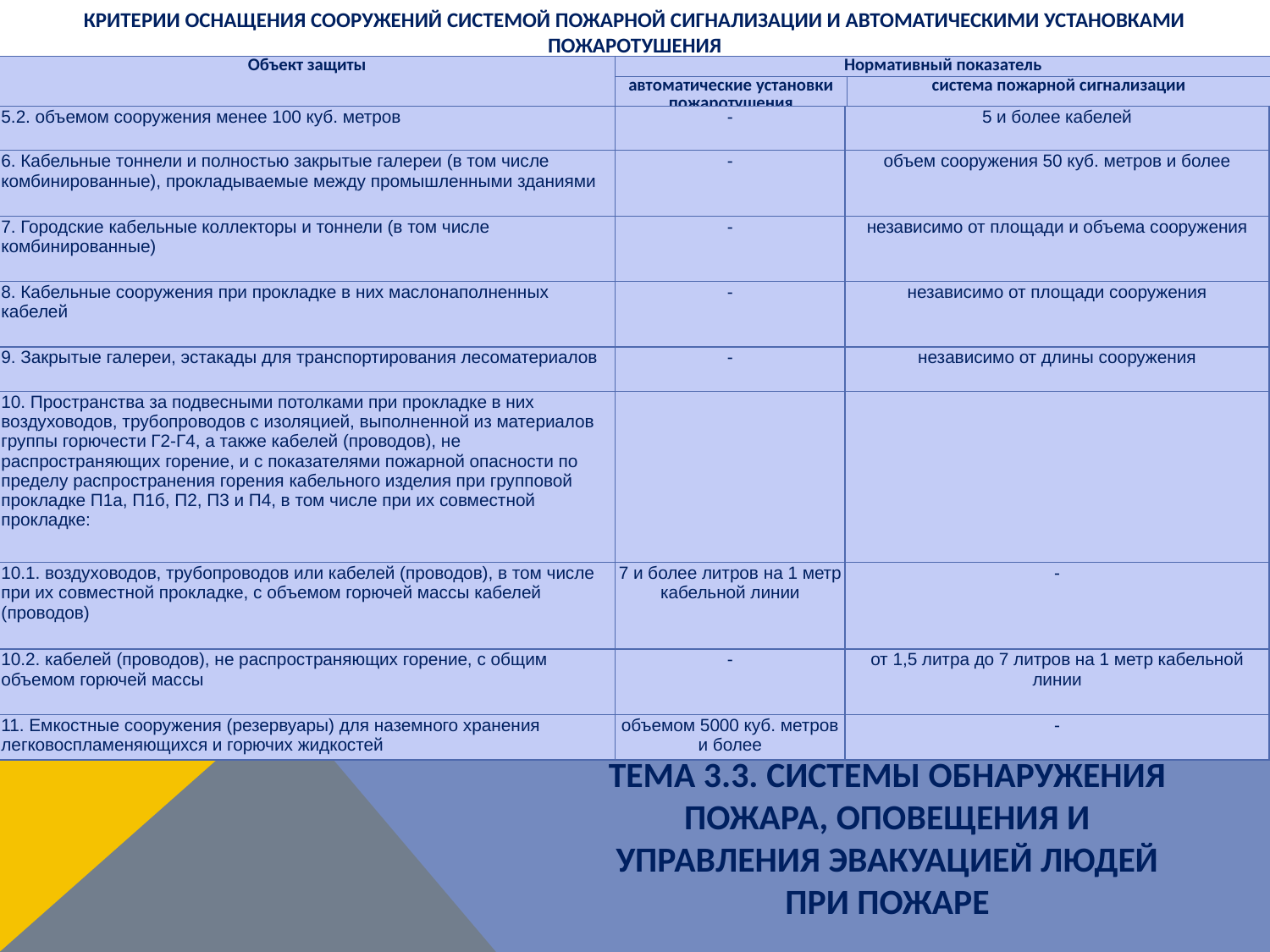

КРИТЕРИИ ОСНАЩЕНИЯ СООРУЖЕНИЙ СИСТЕМОЙ ПОЖАРНОЙ СИГНАЛИЗАЦИИ И АВТОМАТИЧЕСКИМИ УСТАНОВКАМИ ПОЖАРОТУШЕНИЯ
| Объект защиты | Нормативный показатель |  |
| --- | --- | --- |
|  | автоматические установки пожаротушения | система пожарной сигнализации |
| 5.2. объемом сооружения менее 100 куб. метров | - | 5 и более кабелей |
| --- | --- | --- |
| 6. Кабельные тоннели и полностью закрытые галереи (в том числе комбинированные), прокладываемые между промышленными зданиями | - | объем сооружения 50 куб. метров и более |
| 7. Городские кабельные коллекторы и тоннели (в том числе комбинированные) | - | независимо от площади и объема сооружения |
| 8. Кабельные сооружения при прокладке в них маслонаполненных кабелей | - | независимо от площади сооружения |
| 9. Закрытые галереи, эстакады для транспортирования лесоматериалов | - | независимо от длины сооружения |
| 10. Пространства за подвесными потолками при прокладке в них воздуховодов, трубопроводов с изоляцией, выполненной из материалов группы горючести Г2-Г4, а также кабелей (проводов), не распространяющих горение, и с показателями пожарной опасности по пределу распространения горения кабельного изделия при групповой прокладке П1а, П1б, П2, П3 и П4, в том числе при их совместной прокладке: |  |  |
| 10.1. воздуховодов, трубопроводов или кабелей (проводов), в том числе при их совместной прокладке, с объемом горючей массы кабелей (проводов) | 7 и более литров на 1 метр кабельной линии | - |
| 10.2. кабелей (проводов), не распространяющих горение, с общим объемом горючей массы | - | от 1,5 литра до 7 литров на 1 метр кабельной линии |
| 11. Емкостные сооружения (резервуары) для наземного хранения легковоспламеняющихся и горючих жидкостей | объемом 5000 куб. метров и более | - |
ТЕМА 3.3. СИСТЕМЫ ОБНАРУЖЕНИЯ ПОЖАРА, ОПОВЕЩЕНИЯ И УПРАВЛЕНИЯ ЭВАКУАЦИЕЙ ЛЮДЕЙ ПРИ ПОЖАРЕ